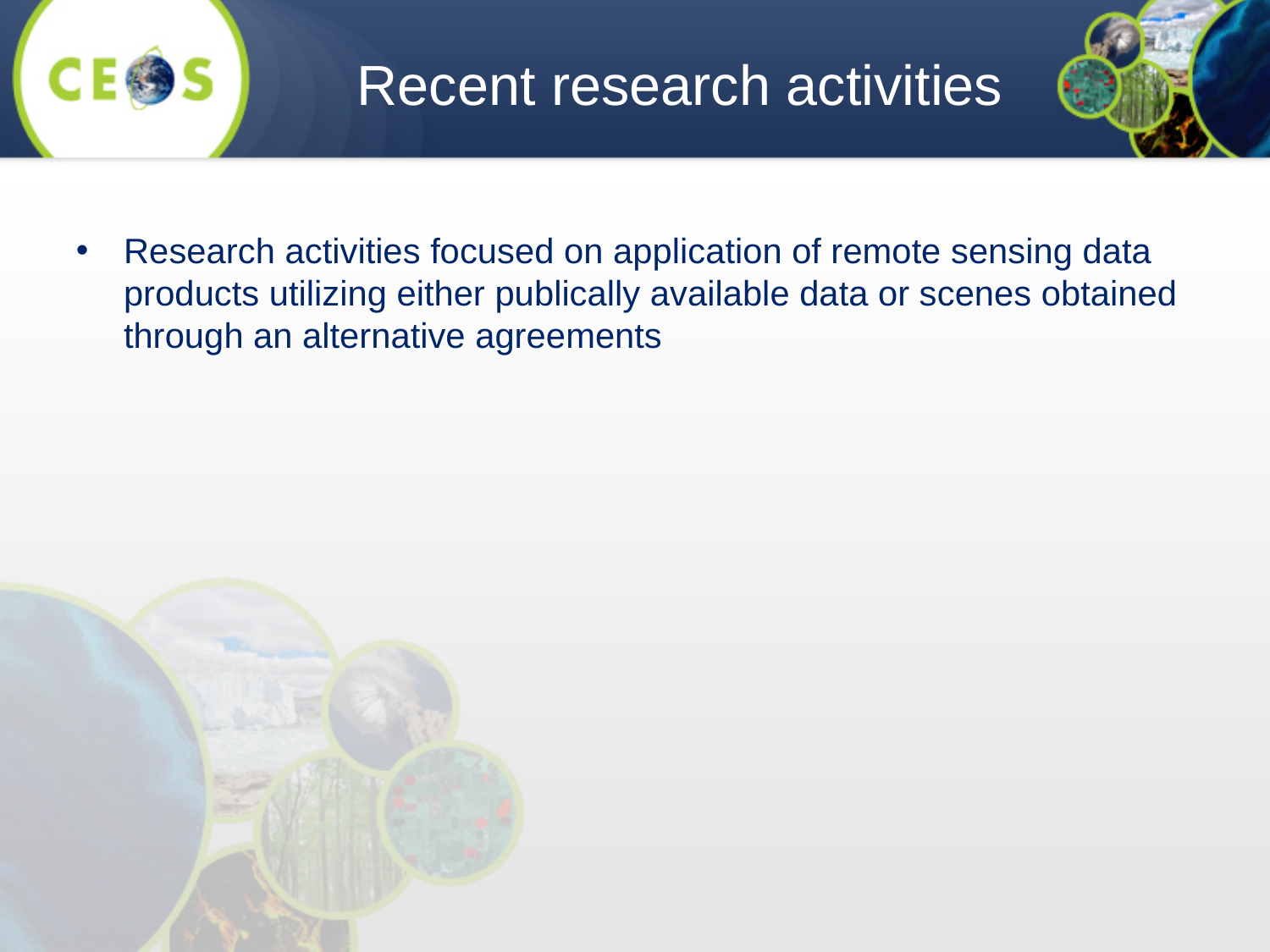

Recent research activities
Research activities focused on application of remote sensing data products utilizing either publically available data or scenes obtained through an alternative agreements